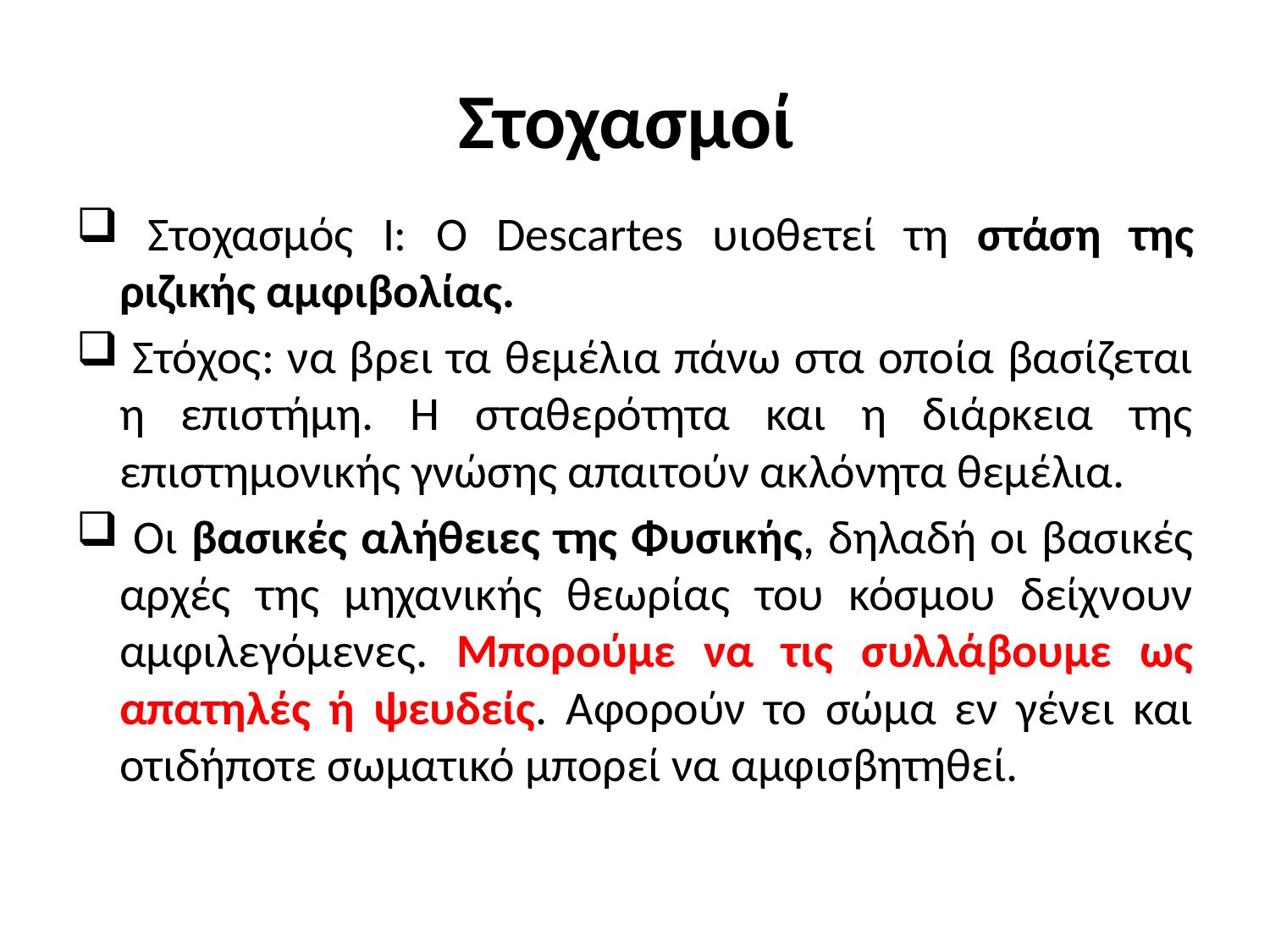

# Στοχασμοί
 Στοχασμός I: Ο Descartes υιοθετεί τη στάση της ριζικής αμφιβολίας.
 Στόχος: να βρει τα θεμέλια πάνω στα οποία βασίζεται η επιστήμη. Η σταθερότητα και η διάρκεια της επιστημονικής γνώσης απαιτούν ακλόνητα θεμέλια.
 Οι βασικές αλήθειες της Φυσικής, δηλαδή οι βασικές αρχές της μηχανικής θεωρίας του κόσμου δείχνουν αμφιλεγόμενες. Μπορούμε να τις συλλάβουμε ως απατηλές ή ψευδείς. Αφορούν το σώμα εν γένει και οτιδήποτε σωματικό μπορεί να αμφισβητηθεί.